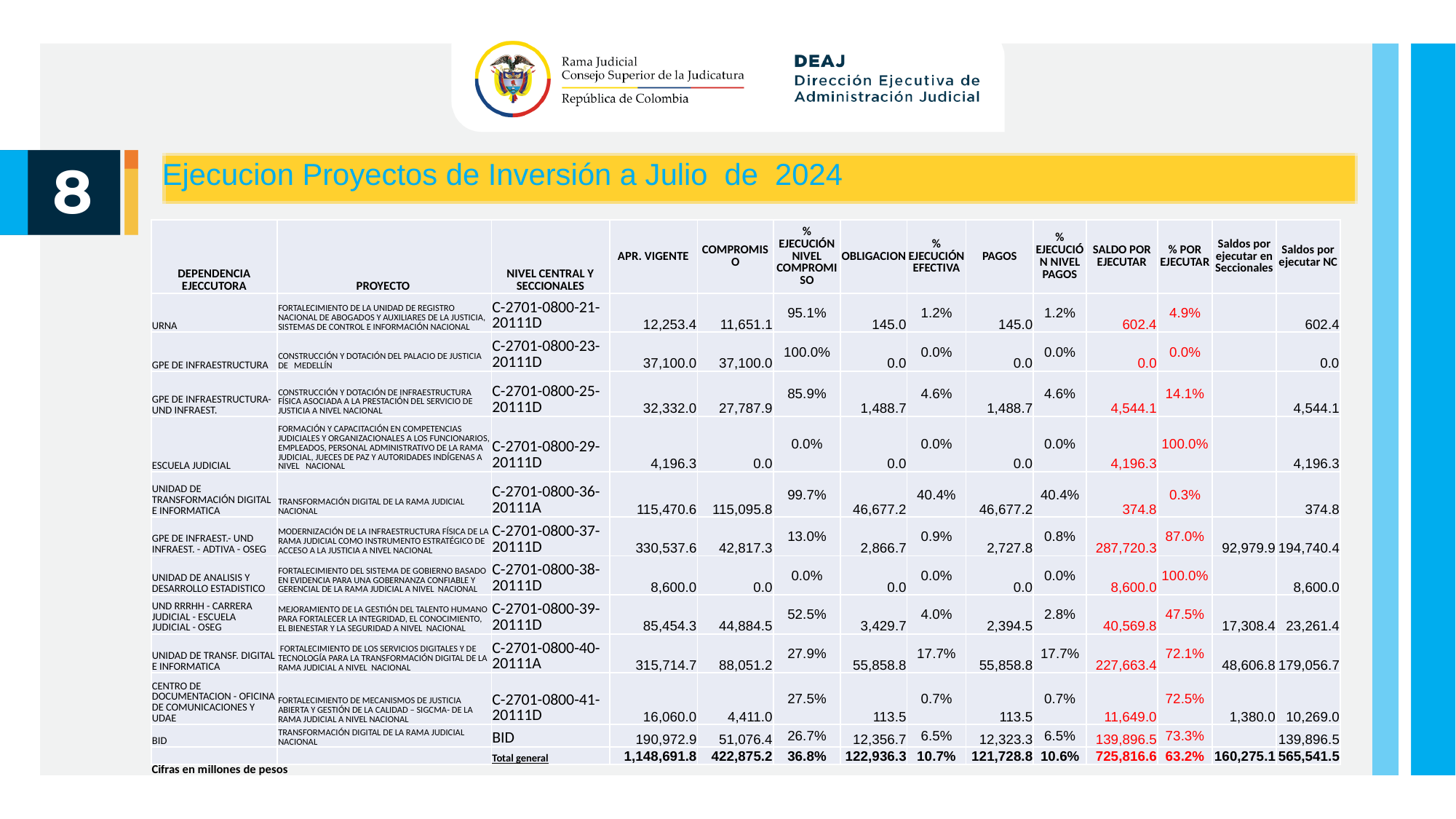

Ejecucion Proyectos de Inversión a Julio  de  2024
8
| DEPENDENCIA EJECCUTORA | PROYECTO | NIVEL CENTRAL Y SECCIONALES | APR. VIGENTE | COMPROMISO | % EJECUCIÓN NIVEL COMPROMISO | OBLIGACION | % EJECUCIÓN EFECTIVA | PAGOS | % EJECUCIÓN NIVEL PAGOS | SALDO POR EJECUTAR | % POR EJECUTAR | Saldos por ejecutar en Seccionales | Saldos por ejecutar NC |
| --- | --- | --- | --- | --- | --- | --- | --- | --- | --- | --- | --- | --- | --- |
| URNA | FORTALECIMIENTO DE LA UNIDAD DE REGISTRO NACIONAL DE ABOGADOS Y AUXILIARES DE LA JUSTICIA, SISTEMAS DE CONTROL E INFORMACIÓN NACIONAL | C-2701-0800-21-20111D | 12,253.4 | 11,651.1 | 95.1% | 145.0 | 1.2% | 145.0 | 1.2% | 602.4 | 4.9% |  | 602.4 |
| GPE DE INFRAESTRUCTURA | CONSTRUCCIÓN Y DOTACIÓN DEL PALACIO DE JUSTICIA DE MEDELLÍN | C-2701-0800-23-20111D | 37,100.0 | 37,100.0 | 100.0% | 0.0 | 0.0% | 0.0 | 0.0% | 0.0 | 0.0% |  | 0.0 |
| GPE DE INFRAESTRUCTURA- UND INFRAEST. | CONSTRUCCIÓN Y DOTACIÓN DE INFRAESTRUCTURA FÍSICA ASOCIADA A LA PRESTACIÓN DEL SERVICIO DE JUSTICIA A NIVEL NACIONAL | C-2701-0800-25-20111D | 32,332.0 | 27,787.9 | 85.9% | 1,488.7 | 4.6% | 1,488.7 | 4.6% | 4,544.1 | 14.1% |  | 4,544.1 |
| ESCUELA JUDICIAL | FORMACIÓN Y CAPACITACIÓN EN COMPETENCIAS JUDICIALES Y ORGANIZACIONALES A LOS FUNCIONARIOS, EMPLEADOS, PERSONAL ADMINISTRATIVO DE LA RAMA JUDICIAL, JUECES DE PAZ Y AUTORIDADES INDÍGENAS A NIVEL NACIONAL | C-2701-0800-29-20111D | 4,196.3 | 0.0 | 0.0% | 0.0 | 0.0% | 0.0 | 0.0% | 4,196.3 | 100.0% |  | 4,196.3 |
| UNIDAD DE TRANSFORMACIÓN DIGITAL E INFORMATICA | TRANSFORMACIÓN DIGITAL DE LA RAMA JUDICIAL NACIONAL | C-2701-0800-36-20111A | 115,470.6 | 115,095.8 | 99.7% | 46,677.2 | 40.4% | 46,677.2 | 40.4% | 374.8 | 0.3% |  | 374.8 |
| GPE DE INFRAEST.- UND INFRAEST. - ADTIVA - OSEG | MODERNIZACIÓN DE LA INFRAESTRUCTURA FÍSICA DE LA RAMA JUDICIAL COMO INSTRUMENTO ESTRATÉGICO DE ACCESO A LA JUSTICIA A NIVEL NACIONAL | C-2701-0800-37-20111D | 330,537.6 | 42,817.3 | 13.0% | 2,866.7 | 0.9% | 2,727.8 | 0.8% | 287,720.3 | 87.0% | 92,979.9 | 194,740.4 |
| UNIDAD DE ANALISIS Y DESARROLLO ESTADISTICO | FORTALECIMIENTO DEL SISTEMA DE GOBIERNO BASADO EN EVIDENCIA PARA UNA GOBERNANZA CONFIABLE Y GERENCIAL DE LA RAMA JUDICIAL A NIVEL NACIONAL | C-2701-0800-38-20111D | 8,600.0 | 0.0 | 0.0% | 0.0 | 0.0% | 0.0 | 0.0% | 8,600.0 | 100.0% |  | 8,600.0 |
| UND RRRHH - CARRERA JUDICIAL - ESCUELA JUDICIAL - OSEG | MEJORAMIENTO DE LA GESTIÓN DEL TALENTO HUMANO PARA FORTALECER LA INTEGRIDAD, EL CONOCIMIENTO, EL BIENESTAR Y LA SEGURIDAD A NIVEL NACIONAL | C-2701-0800-39-20111D | 85,454.3 | 44,884.5 | 52.5% | 3,429.7 | 4.0% | 2,394.5 | 2.8% | 40,569.8 | 47.5% | 17,308.4 | 23,261.4 |
| UNIDAD DE TRANSF. DIGITAL E INFORMATICA | FORTALECIMIENTO DE LOS SERVICIOS DIGITALES Y DE TECNOLOGÍA PARA LA TRANSFORMACIÓN DIGITAL DE LA RAMA JUDICIAL A NIVEL NACIONAL | C-2701-0800-40-20111A | 315,714.7 | 88,051.2 | 27.9% | 55,858.8 | 17.7% | 55,858.8 | 17.7% | 227,663.4 | 72.1% | 48,606.8 | 179,056.7 |
| CENTRO DE DOCUMENTACION - OFICINA DE COMUNICACIONES Y UDAE | FORTALECIMIENTO DE MECANISMOS DE JUSTICIA ABIERTA Y GESTIÓN DE LA CALIDAD – SIGCMA- DE LA RAMA JUDICIAL A NIVEL NACIONAL | C-2701-0800-41-20111D | 16,060.0 | 4,411.0 | 27.5% | 113.5 | 0.7% | 113.5 | 0.7% | 11,649.0 | 72.5% | 1,380.0 | 10,269.0 |
| BID | TRANSFORMACIÓN DIGITAL DE LA RAMA JUDICIAL NACIONAL | BID | 190,972.9 | 51,076.4 | 26.7% | 12,356.7 | 6.5% | 12,323.3 | 6.5% | 139,896.5 | 73.3% |  | 139,896.5 |
|  |  | Total general | 1,148,691.8 | 422,875.2 | 36.8% | 122,936.3 | 10.7% | 121,728.8 | 10.6% | 725,816.6 | 63.2% | 160,275.1 | 565,541.5 |
Fuente SIIF
Cifras en millones de pesos

Unidad de Presupuesto / Ejecución Presupuestal